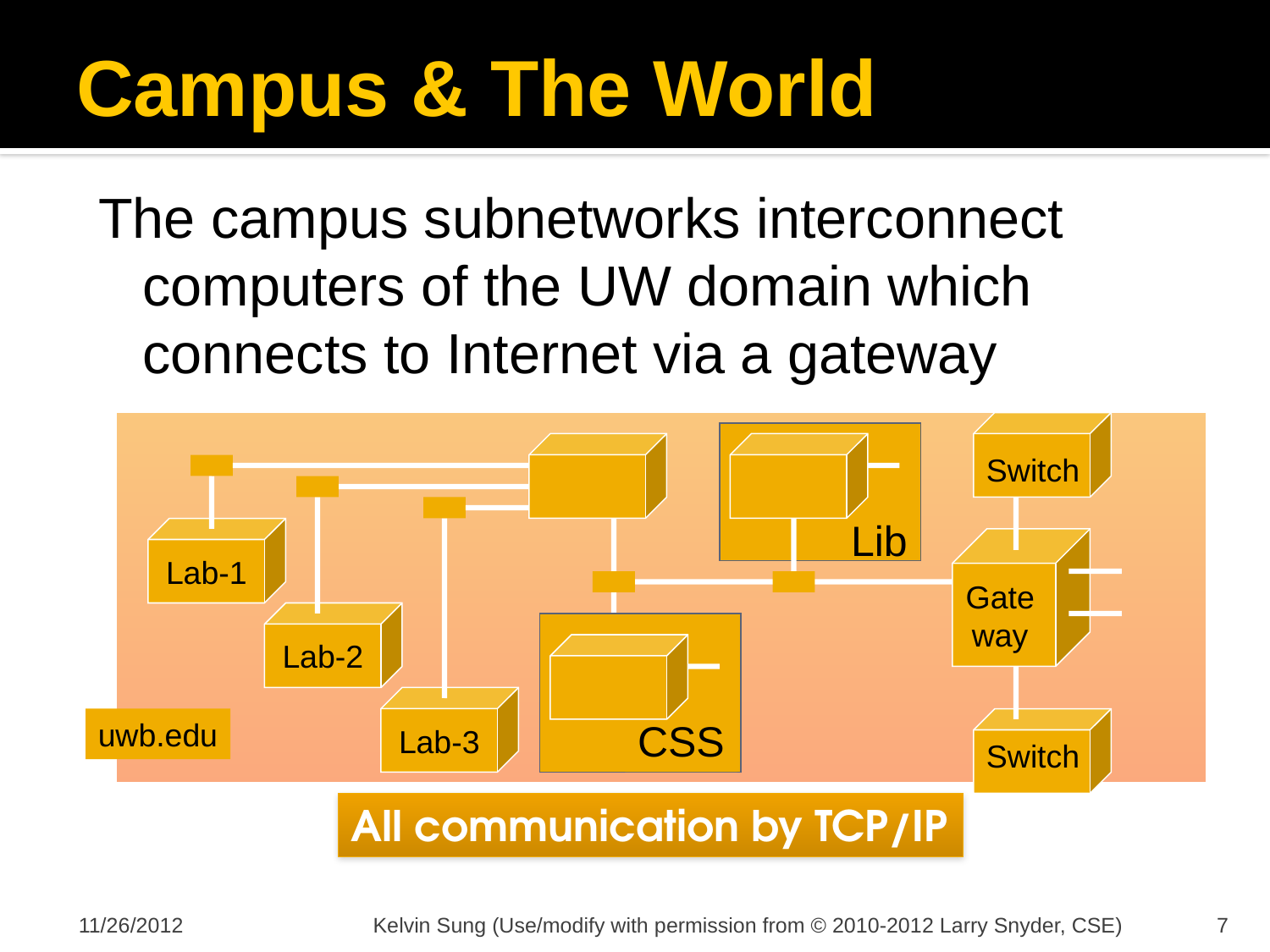

# Campus & The World
The campus subnetworks interconnect computers of the UW domain which connects to Internet via a gateway

Switch

Lib
Lab-1

Gate
way

Lab-2

Lab-3
uwb.edu
CSS

Switch
All communication by TCP/IP
11/26/2012
Kelvin Sung (Use/modify with permission from © 2010-2012 Larry Snyder, CSE)
7